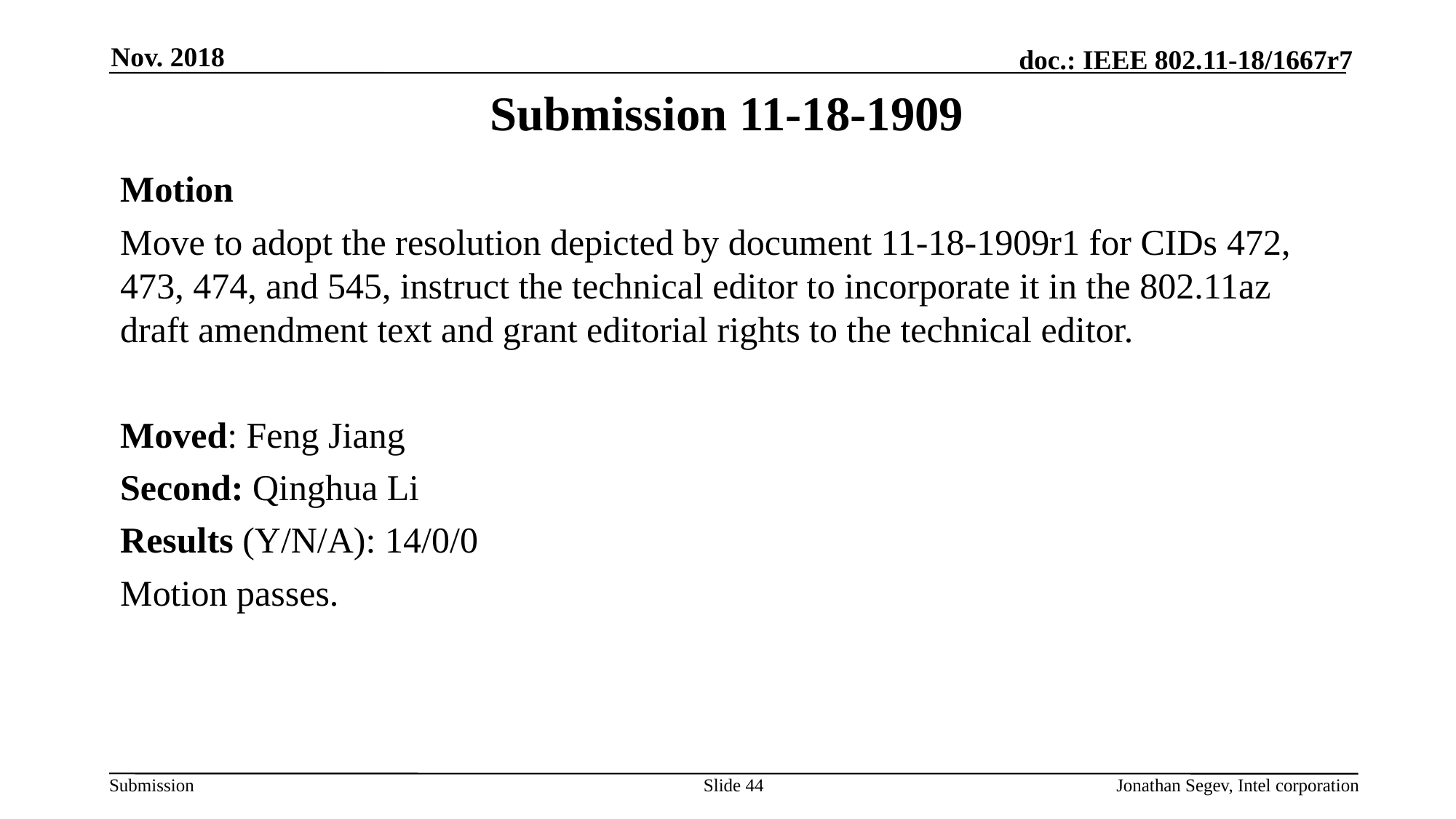

Nov. 2018
# Submission 11-18-1909
Motion
Move to adopt the resolution depicted by document 11-18-1909r1 for CIDs 472, 473, 474, and 545, instruct the technical editor to incorporate it in the 802.11az draft amendment text and grant editorial rights to the technical editor.

Moved: Feng Jiang
Second: Qinghua Li
Results (Y/N/A): 14/0/0
Motion passes.

Slide 44
Jonathan Segev, Intel corporation